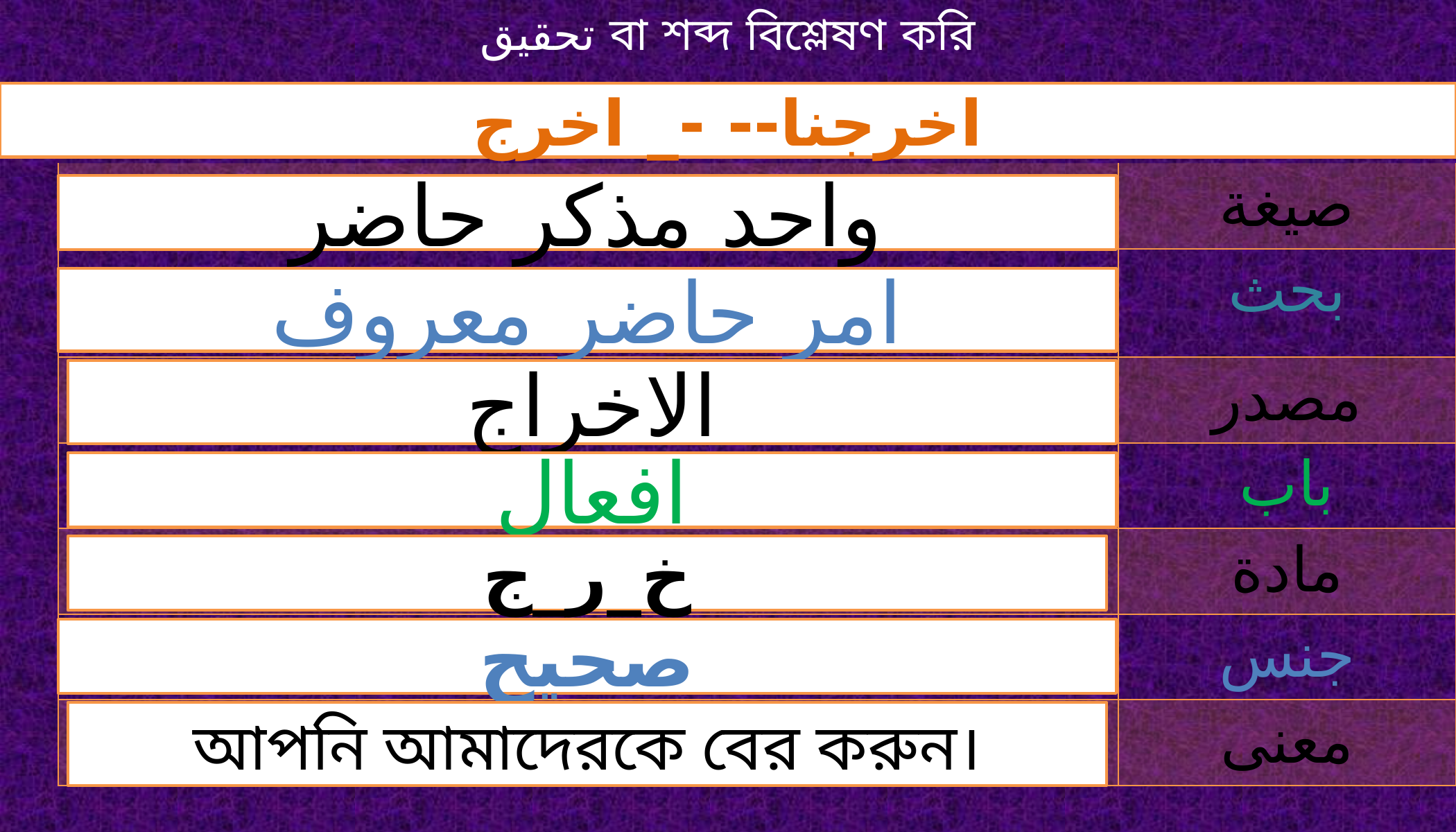

تحقيق বা শব্দ বিশ্লেষণ করি
اخرجنا-- -_ اخرج
|  |  |
| --- | --- |
|  | صيغة |
|  | بحث |
|  | مصدر |
|  | باب |
|  | مادة |
|  | جنس |
|  | معنى |

واحد مذكر حاضر
امر حاضر معروف
الاخراج
افعال
خ_ر_ج
صحيح
আপনি আমাদেরকে বের করুন।